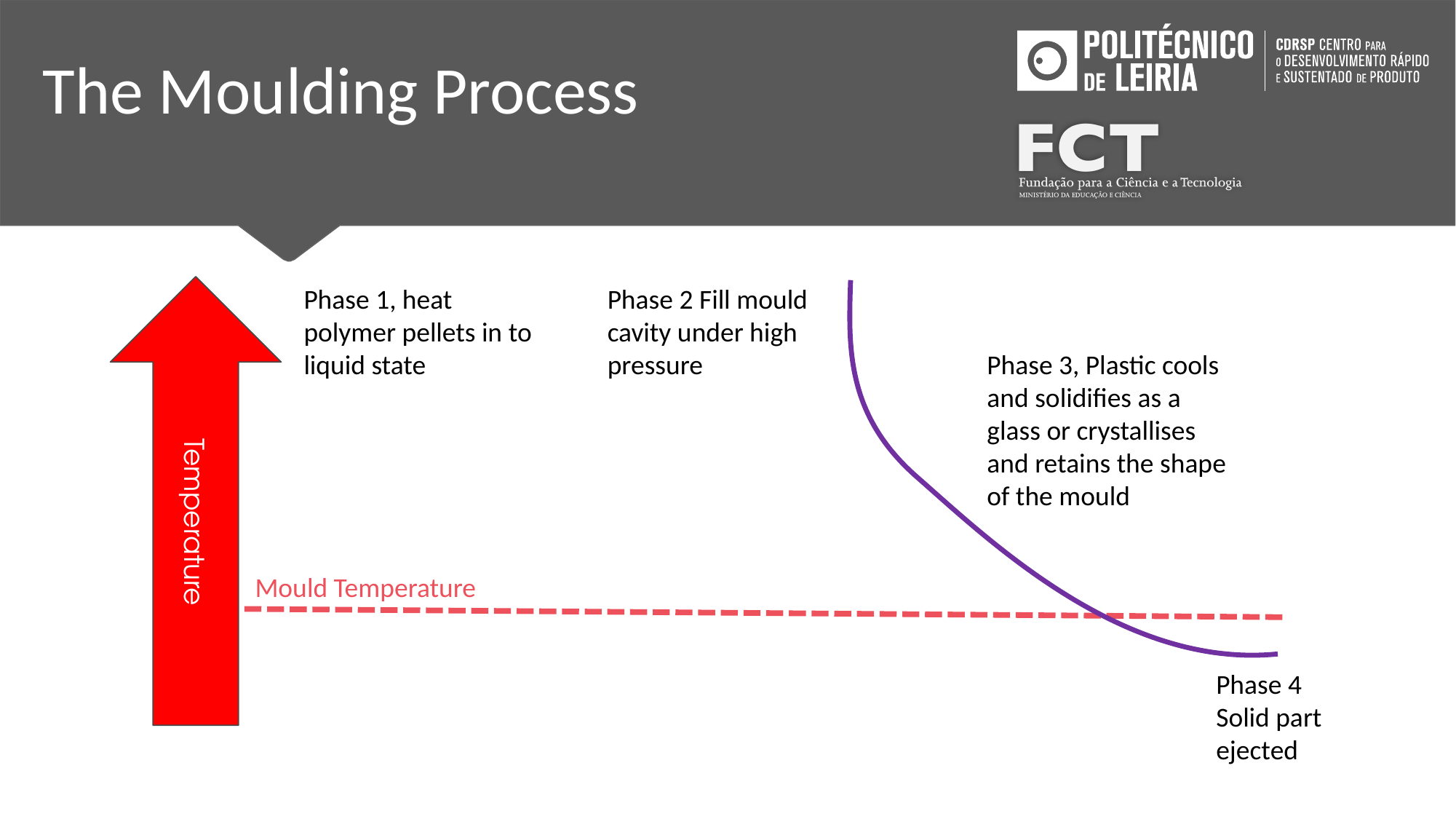

The Moulding Process
Temperature
Phase 1, heat polymer pellets in to liquid state
Phase 2 Fill mould cavity under high pressure

Phase 3, Plastic cools and solidifies as a glass or crystallises and retains the shape of the mould
Mould Temperature
Phase 4 Solid part ejected